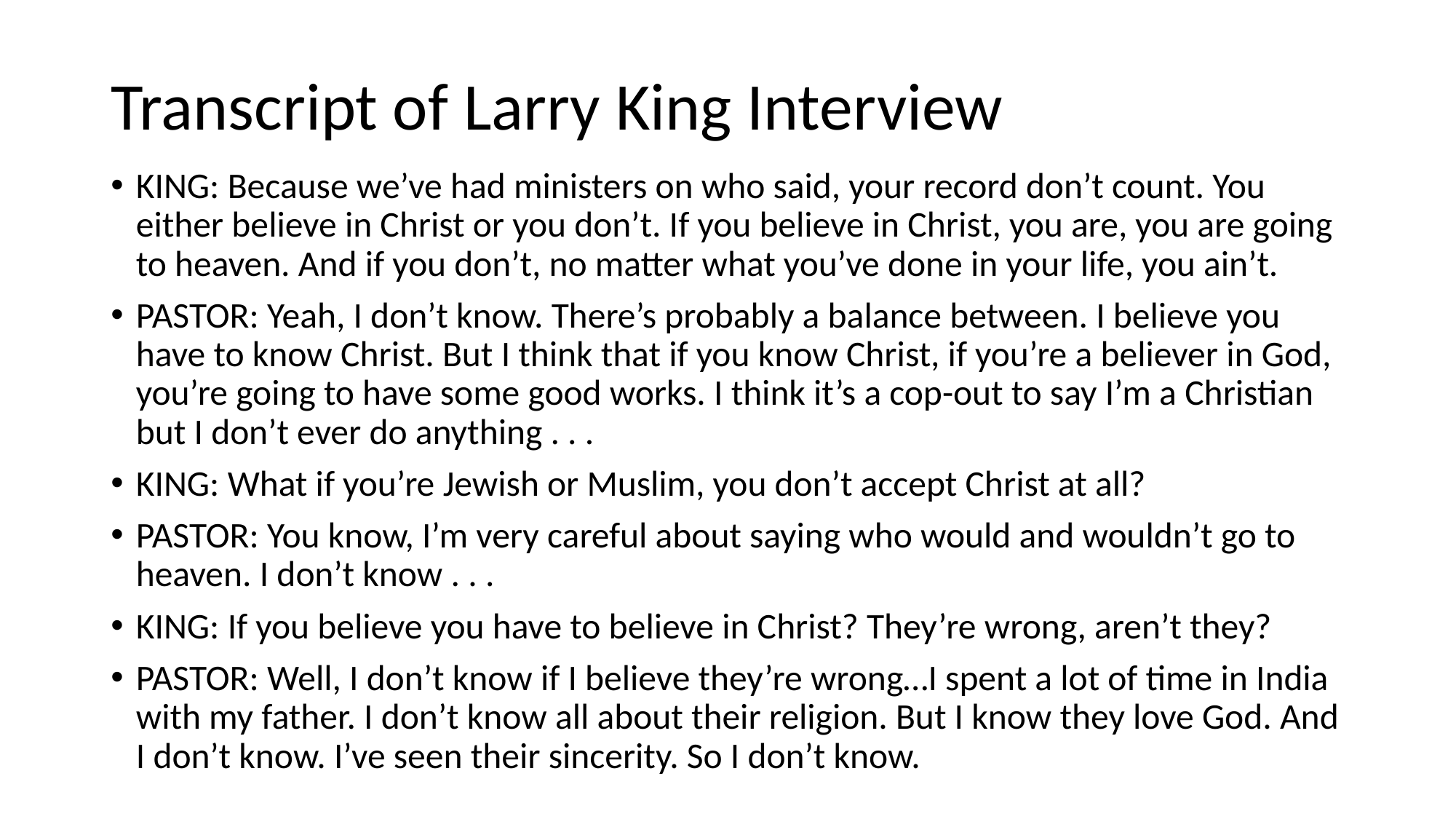

# Transcript of Larry King Interview
KING: Because we’ve had ministers on who said, your record don’t count. You either believe in Christ or you don’t. If you believe in Christ, you are, you are going to heaven. And if you don’t, no matter what you’ve done in your life, you ain’t.
PASTOR: Yeah, I don’t know. There’s probably a balance between. I believe you have to know Christ. But I think that if you know Christ, if you’re a believer in God, you’re going to have some good works. I think it’s a cop-out to say I’m a Christian but I don’t ever do anything . . .
KING: What if you’re Jewish or Muslim, you don’t accept Christ at all?
PASTOR: You know, I’m very careful about saying who would and wouldn’t go to heaven. I don’t know . . .
KING: If you believe you have to believe in Christ? They’re wrong, aren’t they?
PASTOR: Well, I don’t know if I believe they’re wrong…I spent a lot of time in India with my father. I don’t know all about their religion. But I know they love God. And I don’t know. I’ve seen their sincerity. So I don’t know.